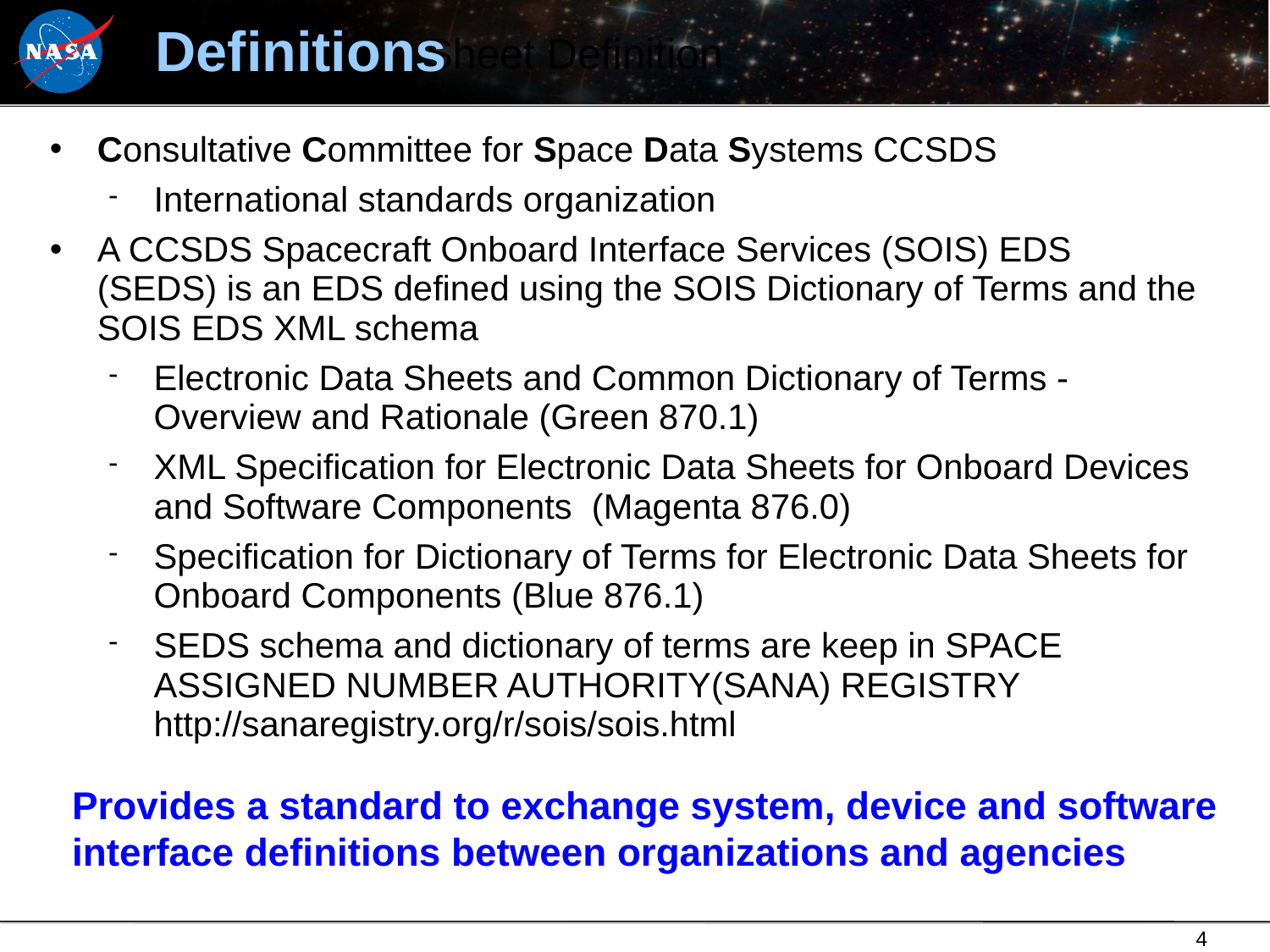

Definitions
# Electronic Data Sheet Definition
Consultative Committee for Space Data Systems CCSDS
International standards organization
A CCSDS Spacecraft Onboard Interface Services (SOIS) EDS (SEDS) is an EDS defined using the SOIS Dictionary of Terms and the SOIS EDS XML schema
Electronic Data Sheets and Common Dictionary of Terms - Overview and Rationale (Green 870.1)
XML Specification for Electronic Data Sheets for Onboard Devices and Software Components  (Magenta 876.0)
Specification for Dictionary of Terms for Electronic Data Sheets for Onboard Components (Blue 876.1)
SEDS schema and dictionary of terms are keep in SPACE ASSIGNED NUMBER AUTHORITY(SANA) REGISTRY http://sanaregistry.org/r/sois/sois.html

Provides a standard to exchange system, device and software interface definitions between organizations and agencies